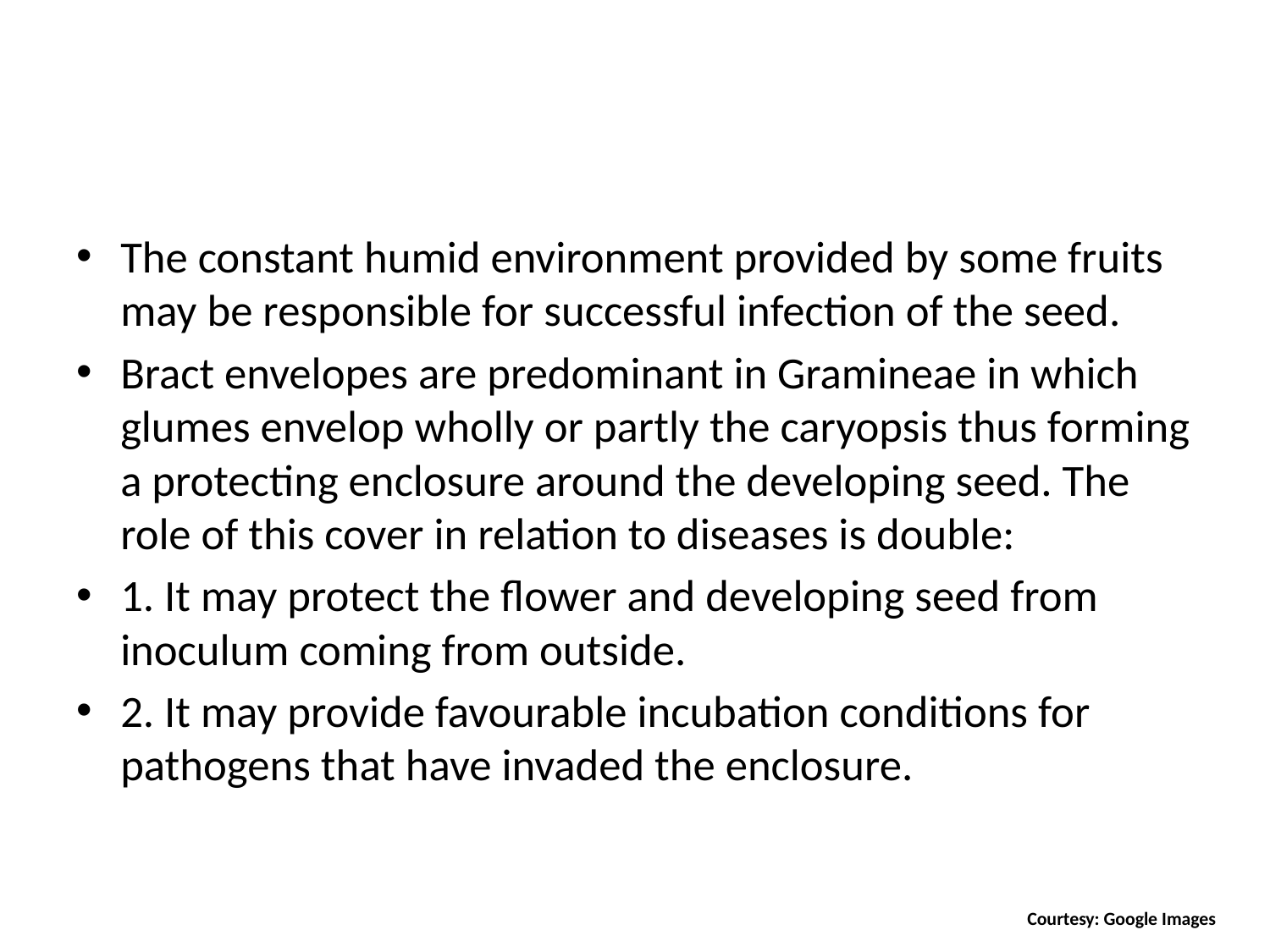

#
The constant humid environment provided by some fruits may be responsible for successful infection of the seed.
Bract envelopes are predominant in Gramineae in which glumes envelop wholly or partly the caryopsis thus forming a protecting enclosure around the developing seed. The role of this cover in relation to diseases is double:
1. It may protect the flower and developing seed from inoculum coming from outside.
2. It may provide favourable incubation conditions for pathogens that have invaded the enclosure.
Courtesy: Google Images